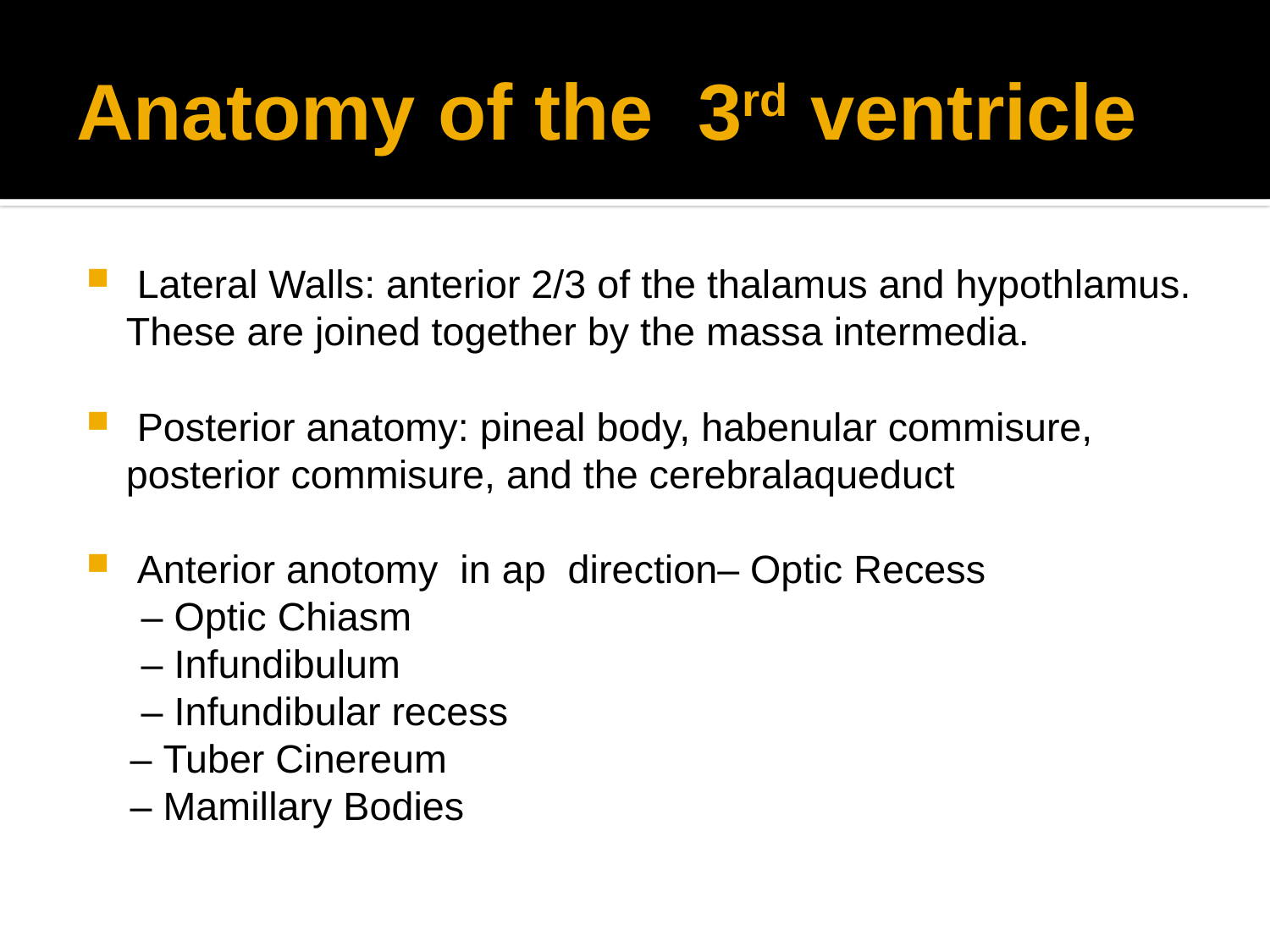

# Anatomy of the  3rd ventricle
 Lateral Walls: anterior 2/3 of the thalamus and hypothlamus. These are joined together by the massa intermedia.

 Posterior anatomy: pineal body, habenular commisure, posterior commisure, and the cerebralaqueduct

 Anterior anotomy  in ap  direction– Optic Recess
     – Optic Chiasm
     – Infundibulum
     – Infundibular recess
    – Tuber Cinereum
    – Mamillary Bodies